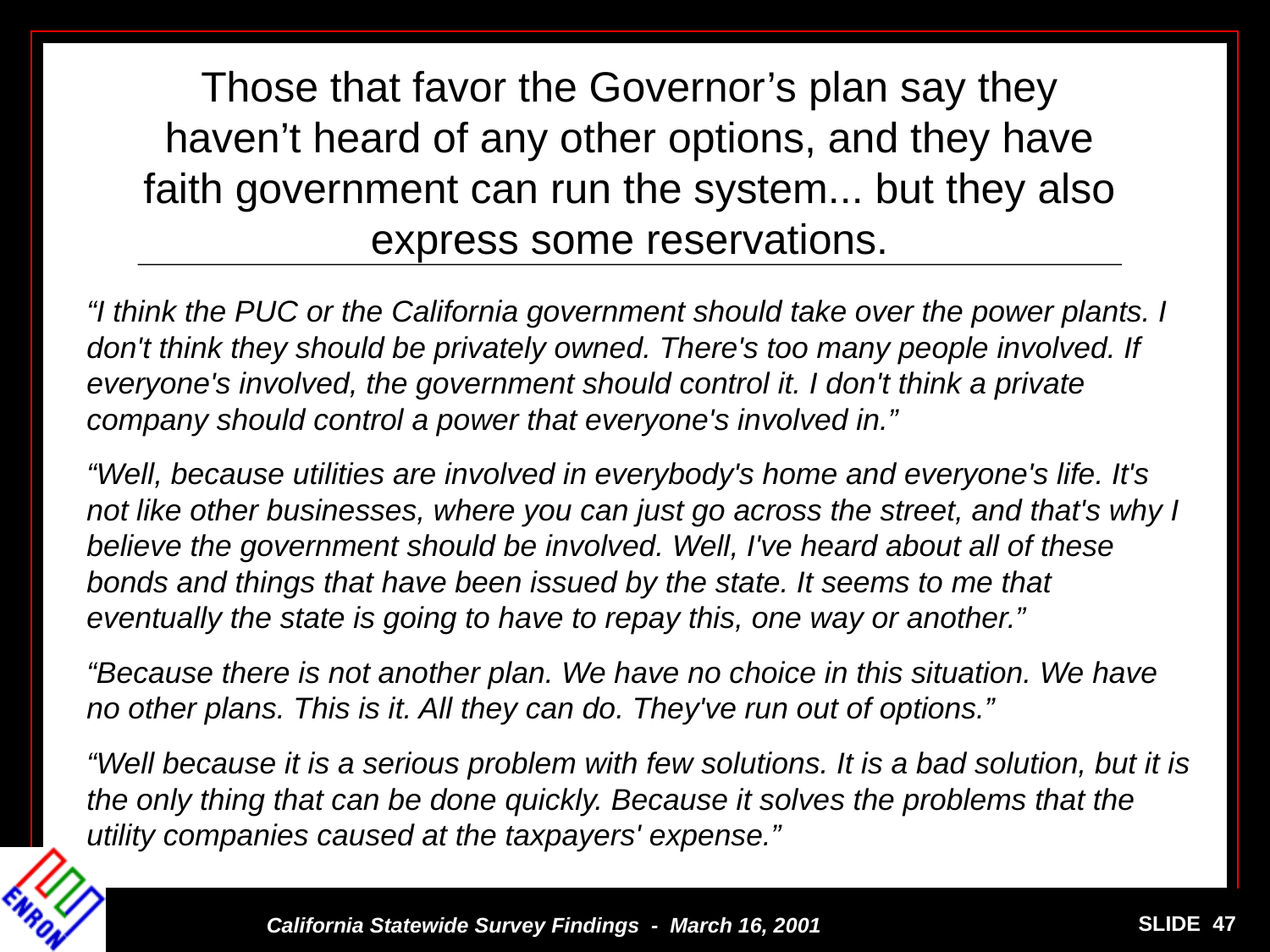

Those that favor the Governor’s plan say they haven’t heard of any other options, and they have faith government can run the system... but they also express some reservations.

“I think the PUC or the California government should take over the power plants. I don't think they should be privately owned. There's too many people involved. If everyone's involved, the government should control it. I don't think a private company should control a power that everyone's involved in.”
“Well, because utilities are involved in everybody's home and everyone's life. It's not like other businesses, where you can just go across the street, and that's why I believe the government should be involved. Well, I've heard about all of these bonds and things that have been issued by the state. It seems to me that eventually the state is going to have to repay this, one way or another.”
“Because there is not another plan. We have no choice in this situation. We have no other plans. This is it. All they can do. They've run out of options.”
“Well because it is a serious problem with few solutions. It is a bad solution, but it is the only thing that can be done quickly. Because it solves the problems that the utility companies caused at the taxpayers' expense.”